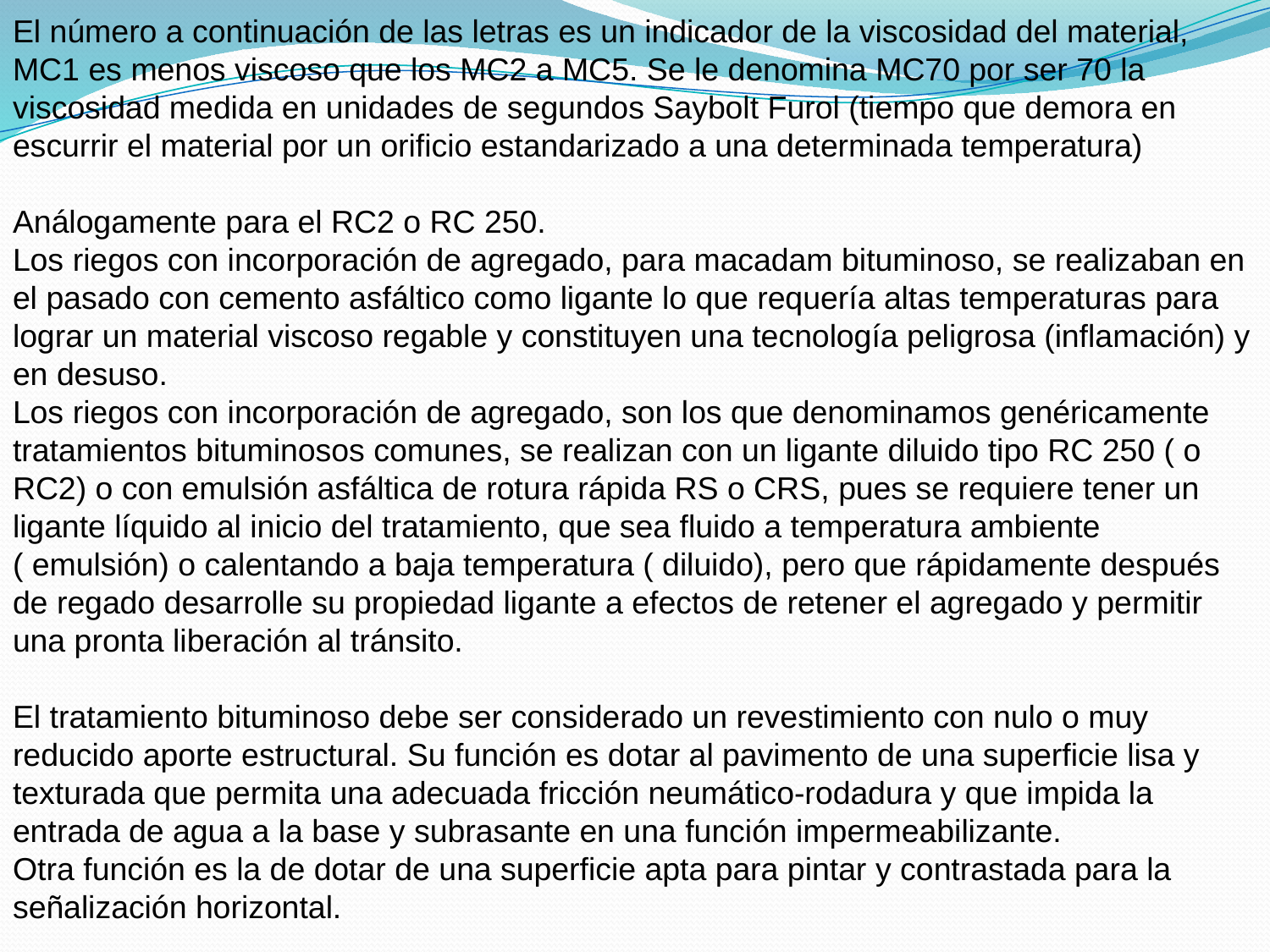

El número a continuación de las letras es un indicador de la viscosidad del material, MC1 es menos viscoso que los MC2 a MC5. Se le denomina MC70 por ser 70 la viscosidad medida en unidades de segundos Saybolt Furol (tiempo que demora en escurrir el material por un orificio estandarizado a una determinada temperatura)

Análogamente para el RC2 o RC 250.
Los riegos con incorporación de agregado, para macadam bituminoso, se realizaban en el pasado con cemento asfáltico como ligante lo que requería altas temperaturas para lograr un material viscoso regable y constituyen una tecnología peligrosa (inflamación) y en desuso.
Los riegos con incorporación de agregado, son los que denominamos genéricamente tratamientos bituminosos comunes, se realizan con un ligante diluido tipo RC 250 ( o RC2) o con emulsión asfáltica de rotura rápida RS o CRS, pues se requiere tener un ligante líquido al inicio del tratamiento, que sea fluido a temperatura ambiente ( emulsión) o calentando a baja temperatura ( diluido), pero que rápidamente después de regado desarrolle su propiedad ligante a efectos de retener el agregado y permitir una pronta liberación al tránsito.

El tratamiento bituminoso debe ser considerado un revestimiento con nulo o muy reducido aporte estructural. Su función es dotar al pavimento de una superficie lisa y texturada que permita una adecuada fricción neumático-rodadura y que impida la entrada de agua a la base y subrasante en una función impermeabilizante.
Otra función es la de dotar de una superficie apta para pintar y contrastada para la señalización horizontal.